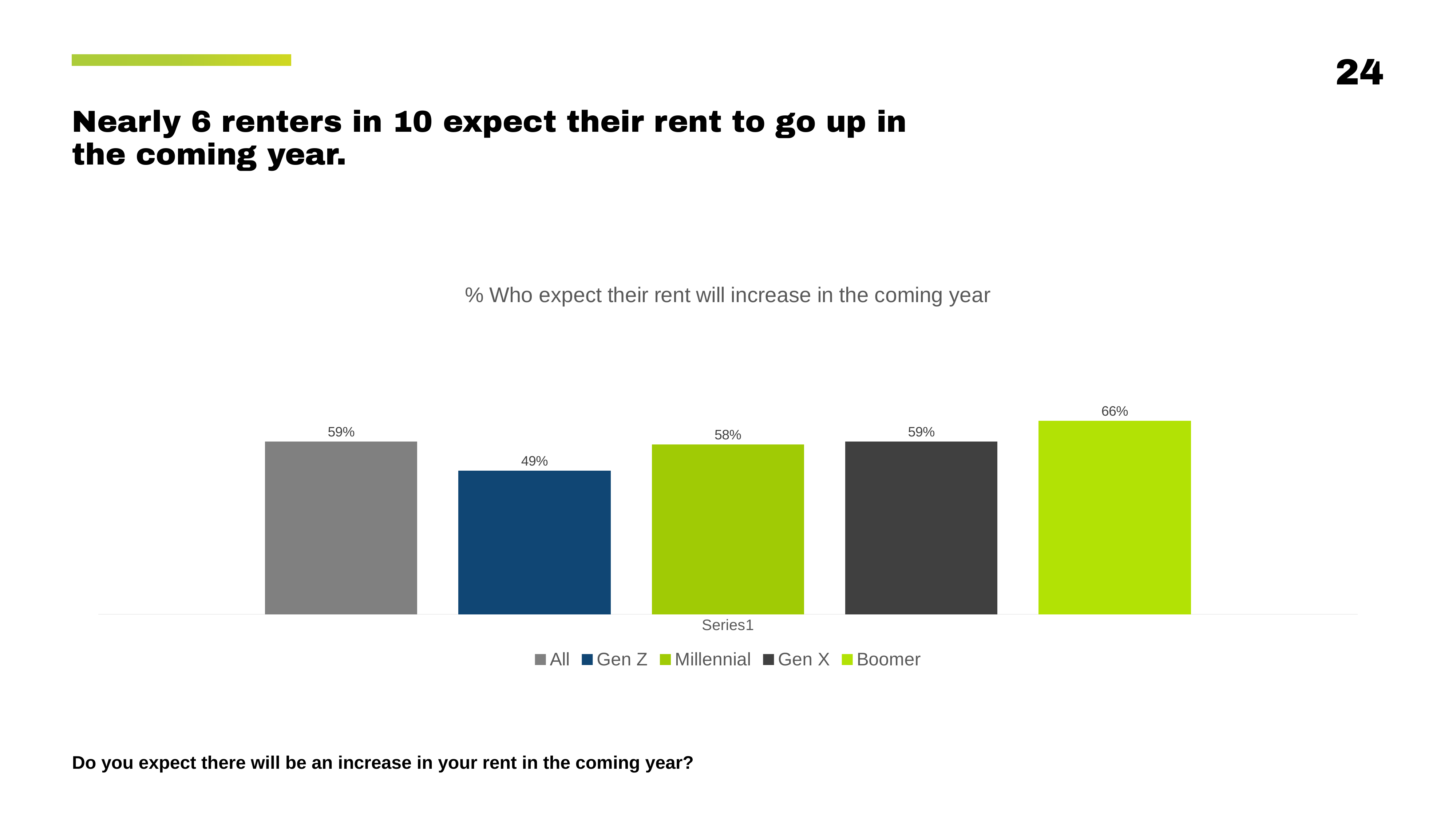

24
Nearly 6 renters in 10 expect their rent to go up in the coming year.

### Chart: % Who expect their rent will increase in the coming year

| Category | All | Gen Z | Millennial | Gen X | Boomer |
|---|---|---|---|---|---|
|  | 0.59 | 0.49 | 0.58 | 0.59 | 0.66 |
Do you expect there will be an increase in your rent in the coming year?